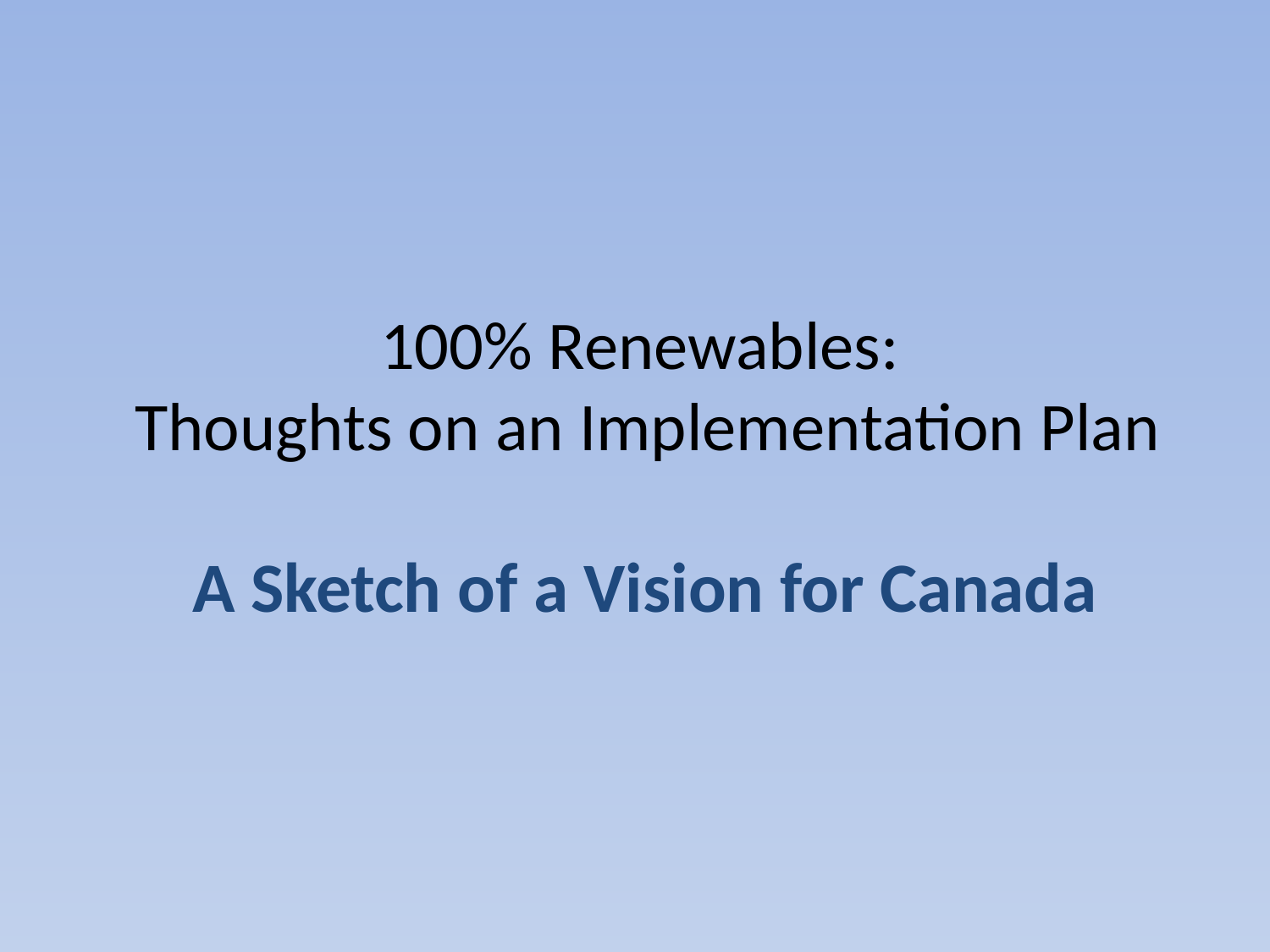

# 100% Renewables: Thoughts on an Implementation Plan
A Sketch of a Vision for Canada